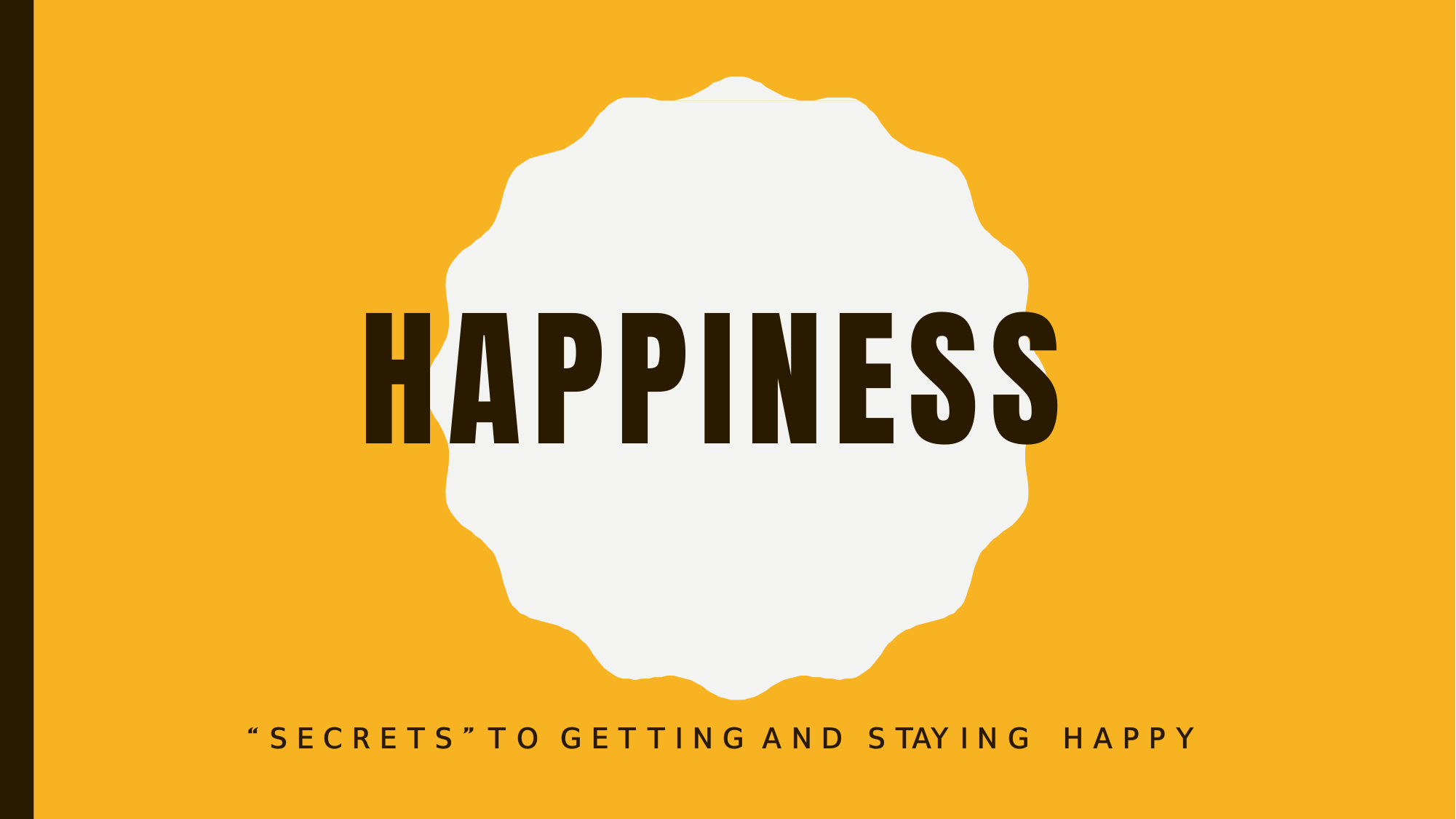

# HAPPINESS
“ S E C R E T S ”	T O	G E T T I N G	A N D	S TAY I N G	H A P P Y